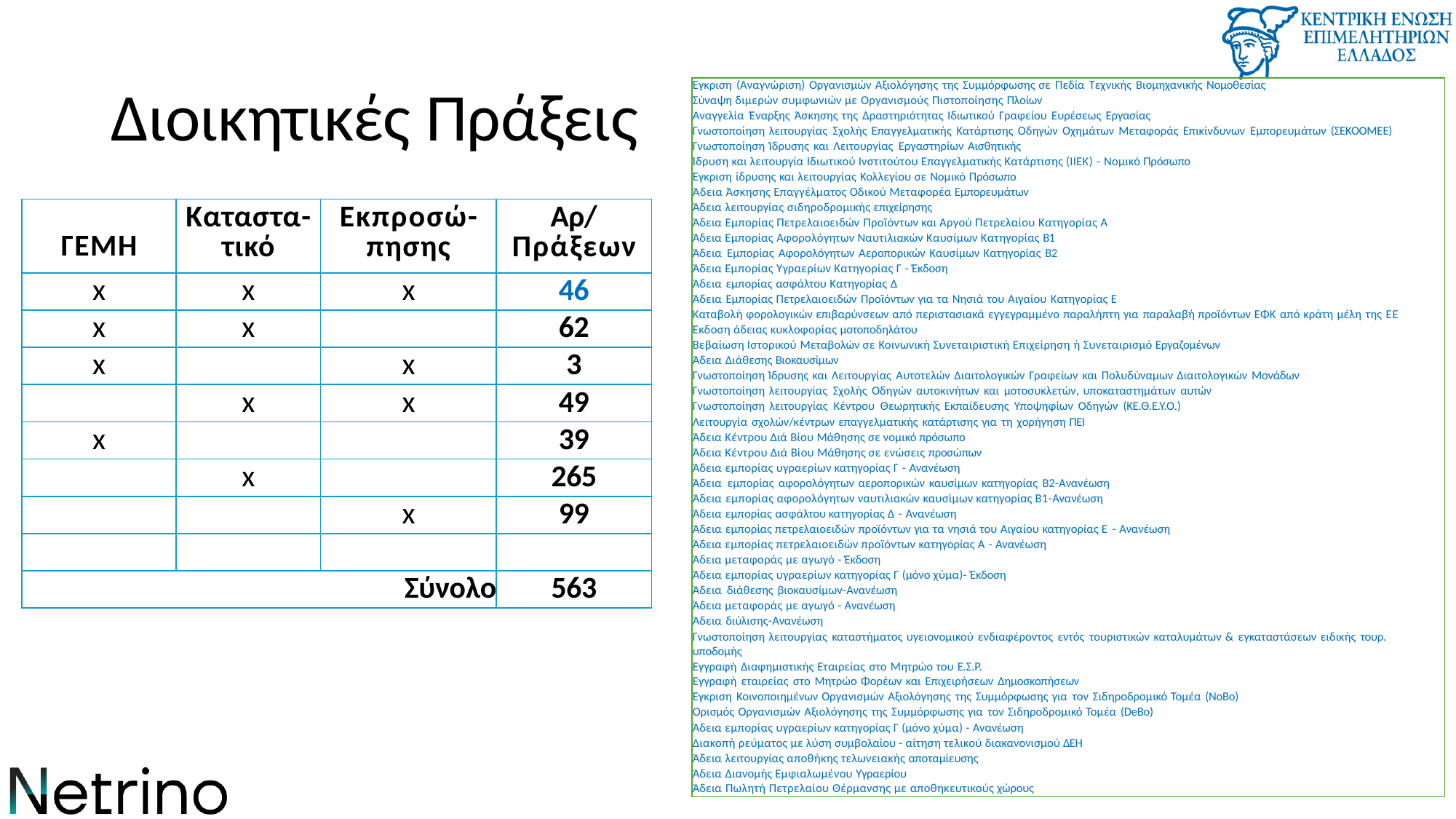

# Διοικητικές Πράξεις
| Έγκριση (Αναγνώριση) Οργανισμών Αξιολόγησης της Συμμόρφωσης σε Πεδία Τεχνικής Βιομηχανικής Νομοθεσίας |
| --- |
| Σύναψη διμερών συμφωνιών με Οργανισμούς Πιστοποίησης Πλοίων |
| Αναγγελία Έναρξης Άσκησης της Δραστηριότητας Ιδιωτικού Γραφείου Ευρέσεως Εργασίας |
| Γνωστοποίηση λειτουργίας Σχολής Επαγγελματικής Κατάρτισης Οδηγών Οχημάτων Μεταφοράς Επικίνδυνων Εμπορευμάτων (ΣΕΚΟΟΜΕΕ) |
| Γνωστοποίηση Ίδρυσης και Λειτουργίας Εργαστηρίων Αισθητικής |
| Ίδρυση και λειτουργία Ιδιωτικού Ινστιτούτου Επαγγελματικής Κατάρτισης (ΙΙΕΚ) - Νομικό Πρόσωπο |
| Έγκριση ίδρυσης και λειτουργίας Κολλεγίου σε Νομικό Πρόσωπο |
| Άδεια Άσκησης Επαγγέλματος Οδικού Μεταφορέα Εμπορευμάτων |
| Άδεια λειτουργίας σιδηροδρομικής επιχείρησης |
| Άδεια Εμπορίας Πετρελαιοειδών Προϊόντων και Αργού Πετρελαίου Κατηγορίας Α |
| Άδεια Εμπορίας Αφορολόγητων Ναυτιλιακών Καυσίμων Κατηγορίας Β1 |
| Άδεια Εμπορίας Αφορολόγητων Αεροπορικών Καυσίμων Κατηγορίας Β2 |
| Άδεια Εμπορίας Υγραερίων Κατηγορίας Γ - Έκδοση |
| Άδεια εμπορίας ασφάλτου Κατηγορίας Δ |
| Άδεια Εμπορίας Πετρελαιοειδών Προϊόντων για τα Νησιά του Αιγαίου Κατηγορίας Ε |
| Καταβολή φορολογικών επιβαρύνσεων από περιστασιακά εγγεγραμμένο παραλήπτη για παραλαβή προϊόντων ΕΦΚ από κράτη μέλη της ΕΕ |
| Έκδοση άδειας κυκλοφορίας μοτοποδηλάτου |
| Βεβαίωση Ιστορικού Μεταβολών σε Κοινωνική Συνεταιριστική Επιχείρηση ή Συνεταιρισμό Εργαζομένων |
| Άδεια Διάθεσης Βιοκαυσίμων |
| Γνωστοποίηση Ίδρυσης και Λειτουργίας Αυτοτελών Διαιτολογικών Γραφείων και Πολυδύναμων Διαιτολογικών Μονάδων |
| Γνωστοποίηση λειτουργίας Σχολής Οδηγών αυτοκινήτων και μοτοσυκλετών, υποκαταστημάτων αυτών |
| Γνωστοποίηση λειτουργίας Κέντρου Θεωρητικής Εκπαίδευσης Υποψηφίων Οδηγών (ΚΕ.Θ.Ε.Υ.Ο.) |
| Λειτουργία σχολών/κέντρων επαγγελματικής κατάρτισης για τη χορήγηση ΠΕΙ |
| Άδεια Κέντρου Διά Βίου Μάθησης σε νομικό πρόσωπο |
| Άδεια Κέντρου Διά Βίου Μάθησης σε ενώσεις προσώπων |
| Άδεια εμπορίας υγραερίων κατηγορίας Γ - Ανανέωση |
| Άδεια εμπορίας αφορολόγητων αεροπορικών καυσίμων κατηγορίας Β2-Ανανέωση |
| Άδεια εμπορίας αφορολόγητων ναυτιλιακών καυσίμων κατηγορίας Β1-Ανανέωση |
| Άδεια εμπορίας ασφάλτου κατηγορίας Δ - Ανανέωση |
| Άδεια εμπορίας πετρελαιοειδών προϊόντων για τα νησιά του Αιγαίου κατηγορίας Ε - Ανανέωση |
| Άδεια εμπορίας πετρελαιοειδών προϊόντων κατηγορίας Α - Ανανέωση |
| Άδεια μεταφοράς με αγωγό - Έκδοση |
| Άδεια εμπορίας υγραερίων κατηγορίας Γ (μόνο χύμα)- Έκδοση |
| Άδεια διάθεσης βιοκαυσίμων-Ανανέωση |
| Άδεια μεταφοράς με αγωγό - Ανανέωση |
| Άδεια διύλισης-Ανανέωση |
| Γνωστοποίηση λειτουργίας καταστήματος υγειονομικού ενδιαφέροντος εντός τουριστικών καταλυμάτων & εγκαταστάσεων ειδικής τουρ. υποδομής |
| Εγγραφή Διαφημιστικής Εταιρείας στο Μητρώο του Ε.Σ.Ρ. |
| Εγγραφή εταιρείας στο Μητρώο Φορέων και Επιχειρήσεων Δημοσκοπήσεων |
| Έγκριση Κοινοποιημένων Οργανισμών Αξιολόγησης της Συμμόρφωσης για τον Σιδηροδρομικό Τομέα (NoBo) |
| Ορισμός Οργανισμών Αξιολόγησης της Συμμόρφωσης για τον Σιδηροδρομικό Τομέα (DeBo) |
| Άδεια εμπορίας υγραερίων κατηγορίας Γ (μόνο χύμα) - Ανανέωση |
| Διακοπή ρεύματος με λύση συμβολαίου - αίτηση τελικού διακανονισμού ΔΕΗ |
| Άδεια λειτουργίας αποθήκης τελωνειακής αποταμίευσης |
| Άδεια Διανομής Εμφιαλωμένου Υγραερίου |
| Άδεια Πωλητή Πετρελαίου Θέρμανσης με αποθηκευτικούς χώρους |
| ΓΕΜΗ | Καταστα- τικό | Εκπροσώ- πησης | Αρ/ Πράξεων |
| --- | --- | --- | --- |
| x | x | x | 46 |
| x | x |  | 62 |
| x |  | x | 3 |
|  | x | x | 49 |
| x |  |  | 39 |
|  | x |  | 265 |
|  |  | x | 99 |
|  |  |  |  |
| Σύνολο |  |  | 563 |